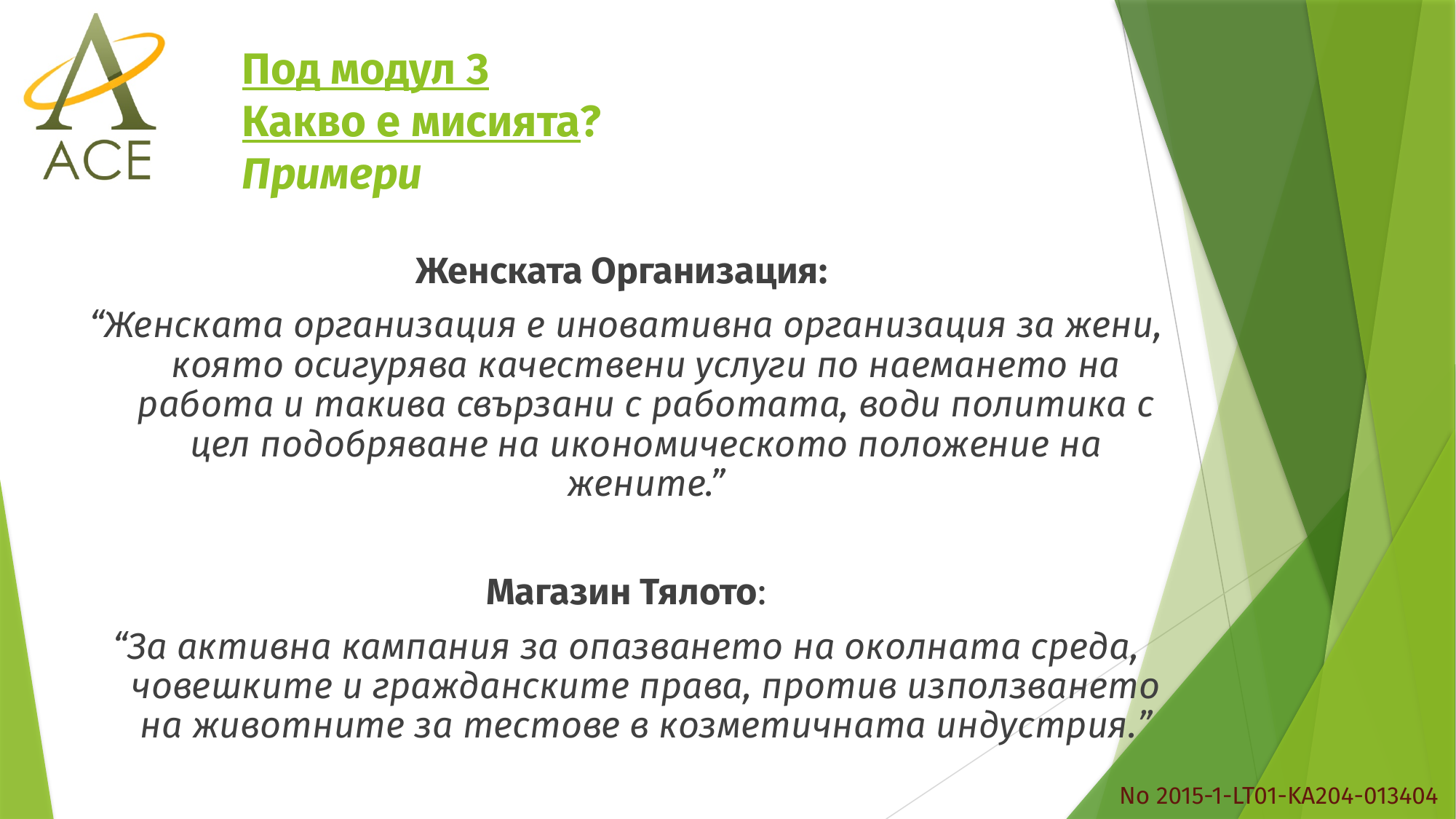

# Под модул 3 Какво е мисията? Примери
Женската Организация:
“Женската организация е иновативна организация за жени, която осигурява качествени услуги по наемането на работа и такива свързани с работата, води политика с цел подобряване на икономическото положение на жените.”

Магазин Тялото:
“За активна кампания за опазването на околната среда, човешките и гражданските права, против използването на животните за тестове в козметичната индустрия.”